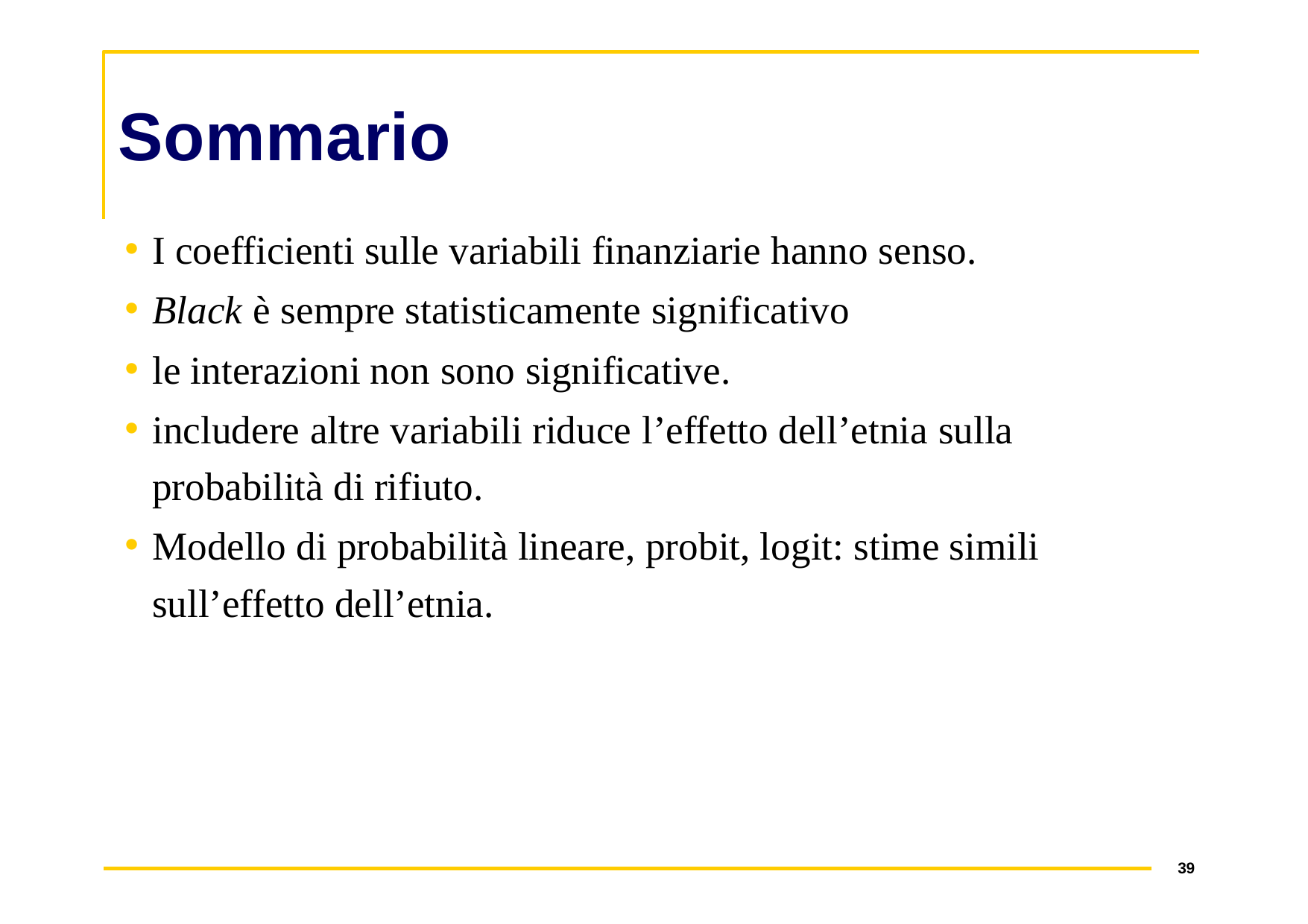

# Sommario
I coefficienti sulle variabili finanziarie hanno senso.
Black è sempre statisticamente significativo
le interazioni non sono significative.
includere altre variabili riduce l’effetto dell’etnia sulla  probabilità di rifiuto.
Modello di probabilità lineare, probit, logit: stime simili  sull’effetto dell’etnia.
39